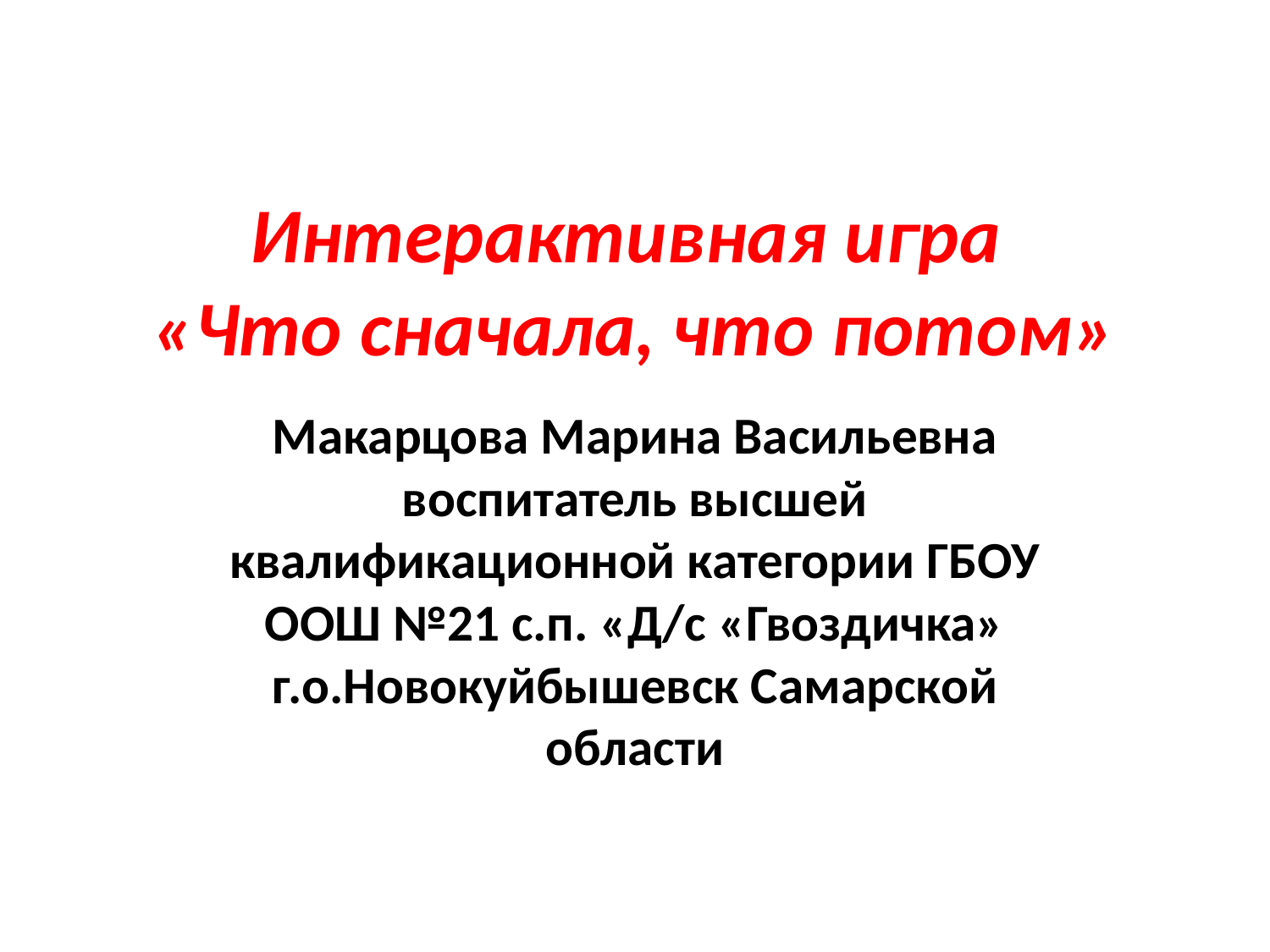

# Интерактивная игра «Что сначала, что потом»
Макарцова Марина Васильевна воспитатель высшей квалификационной категории ГБОУ ООШ №21 с.п. «Д/с «Гвоздичка» г.о.Новокуйбышевск Самарской области